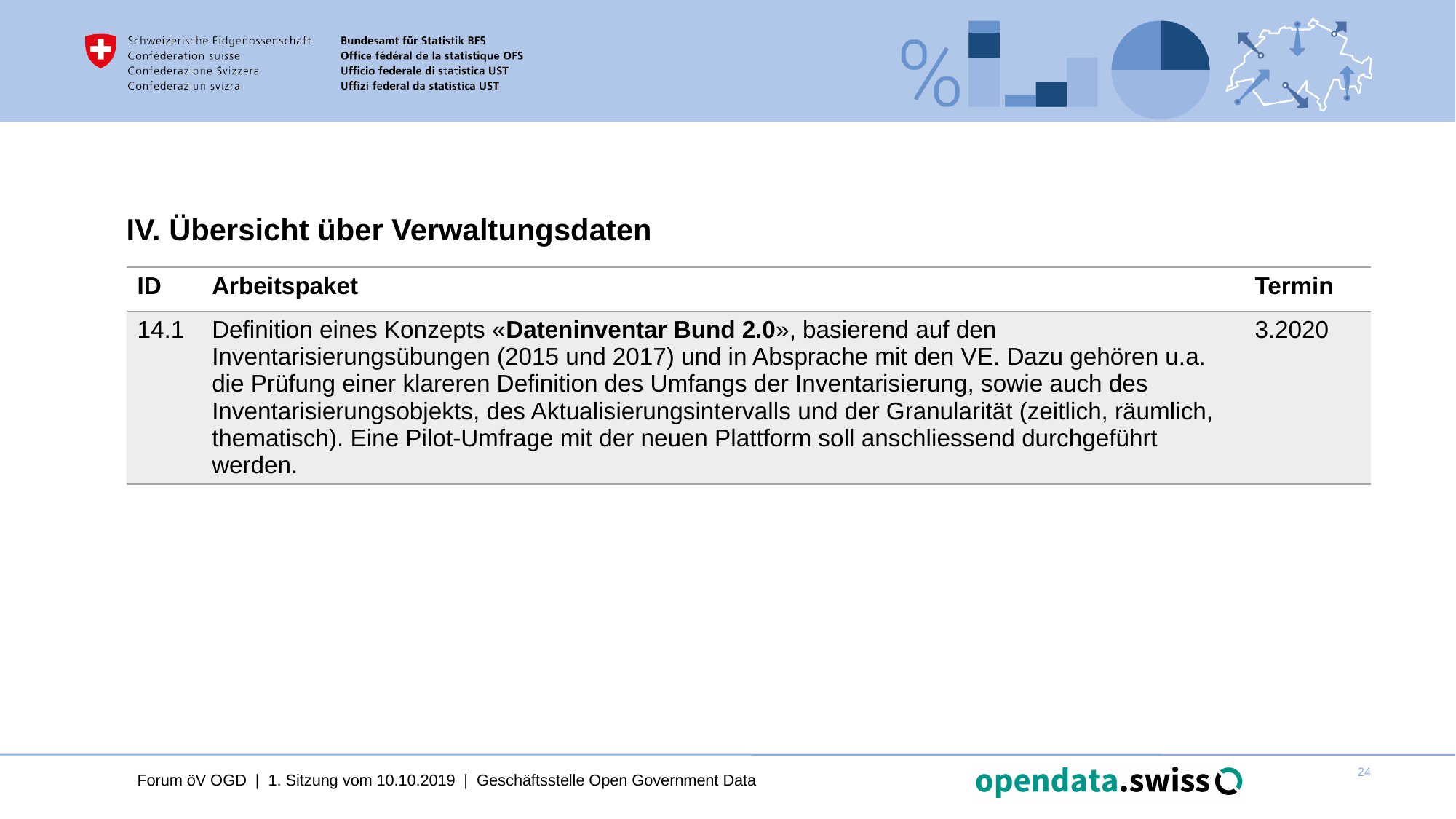

IV. Übersicht über Verwaltungsdaten
| ID | Arbeitspaket | Termin |
| --- | --- | --- |
| 14.1 | Definition eines Konzepts «Dateninventar Bund 2.0», basierend auf den Inventarisierungsübungen (2015 und 2017) und in Absprache mit den VE. Dazu gehören u.a. die Prüfung einer klareren Definition des Umfangs der Inventarisierung, sowie auch des Inventarisierungsobjekts, des Aktualisierungsintervalls und der Granularität (zeitlich, räumlich, thematisch). Eine Pilot-Umfrage mit der neuen Plattform soll anschliessend durchgeführt werden. | 3.2020 |
Forum öV OGD  |  1. Sitzung vom 10.10.2019  |  Geschäftsstelle Open Government Data
24